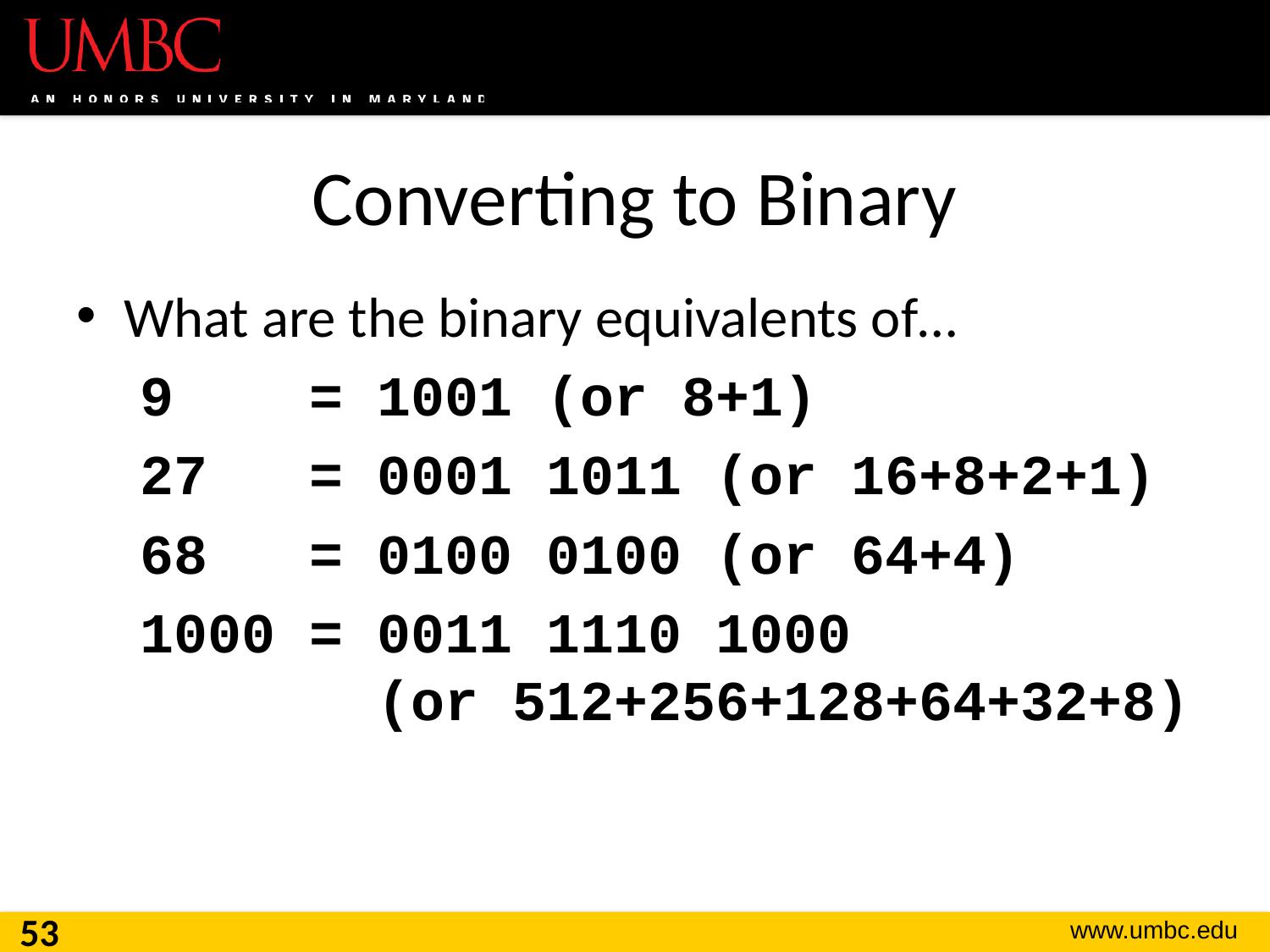

# Converting to Binary
What are the binary equivalents of…
9    = 1001 (or 8+1)
27   = 0001 1011 (or 16+8+2+1)
68   = 0100 0100 (or 64+4)
1000 = 0011 1110 1000
       (or 512+256+128+64+32+8)

53